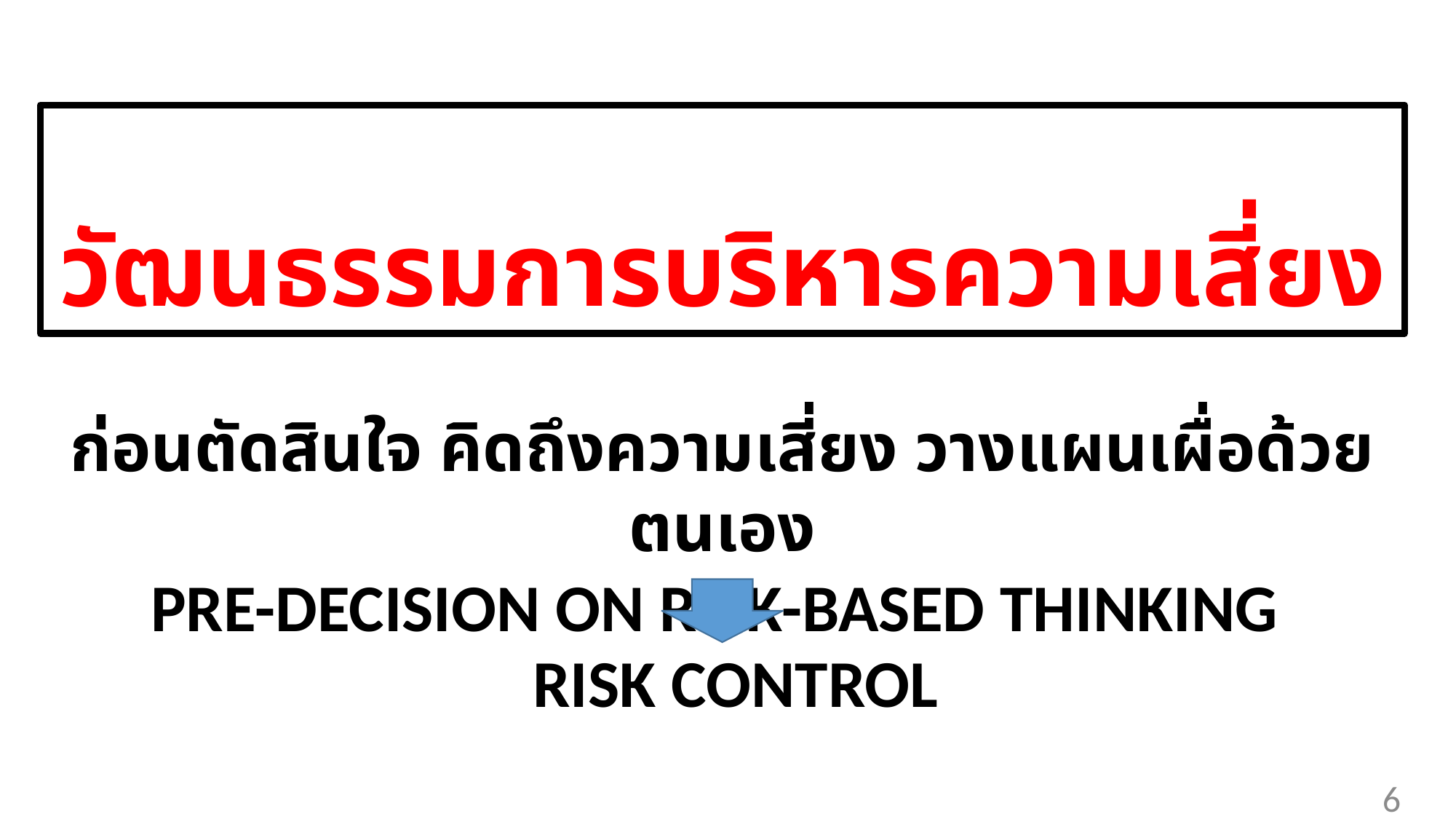

# วัฒนธรรมการบริหารความเสี่ยง
ก่อนตัดสินใจ คิดถึงความเสี่ยง วางแผนเผื่อด้วยตนเอง
PRE-DECISION ON RISK-BASED THINKING

RISK CONTROL
6